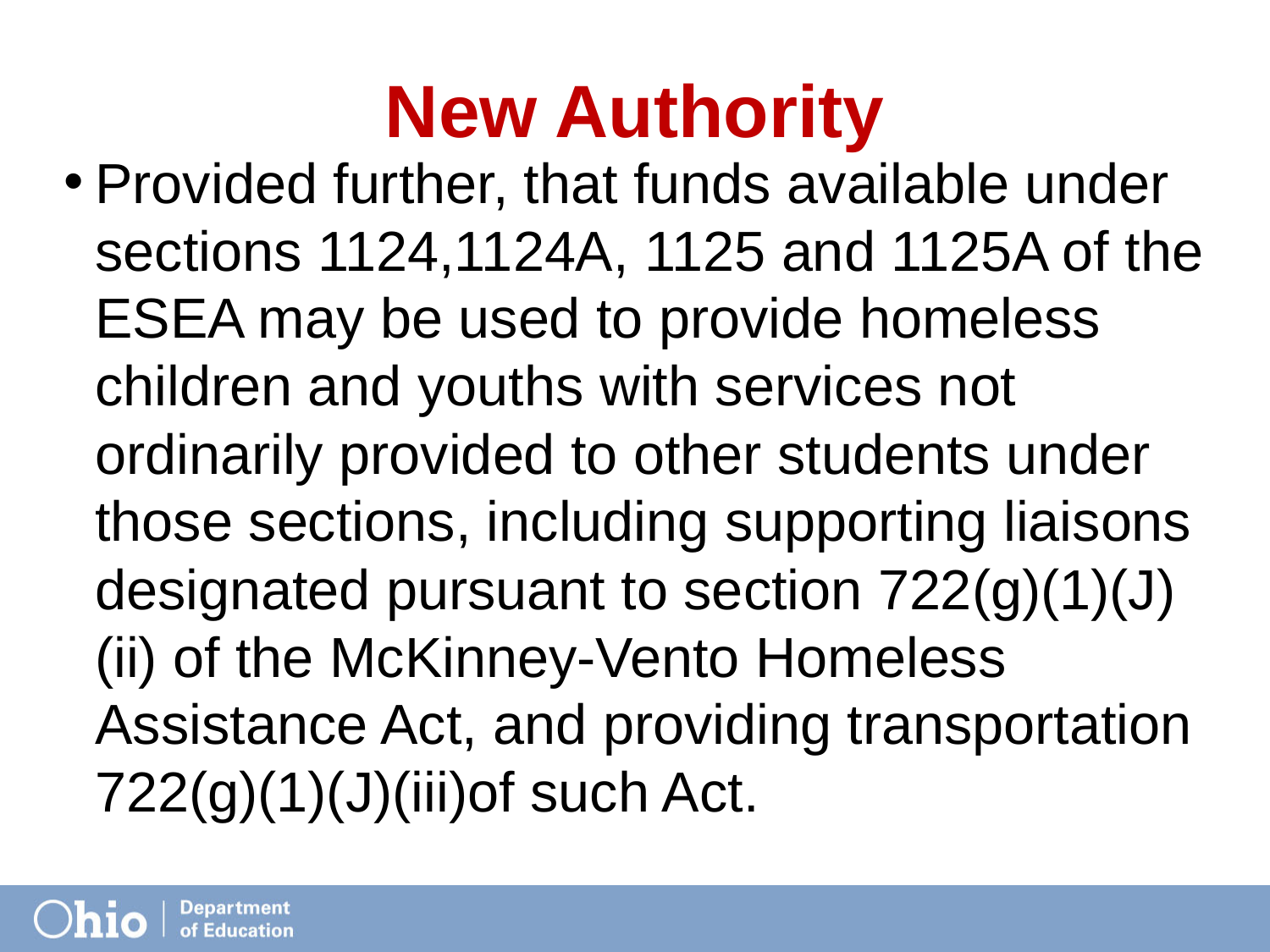

# New Authority
Provided further, that funds available under sections 1124,1124A, 1125 and 1125A of the ESEA may be used to provide homeless children and youths with services not ordinarily provided to other students under those sections, including supporting liaisons designated pursuant to section 722(g)(1)(J)(ii) of the McKinney-Vento Homeless Assistance Act, and providing transportation 722(g)(1)(J)(iii)of such Act.